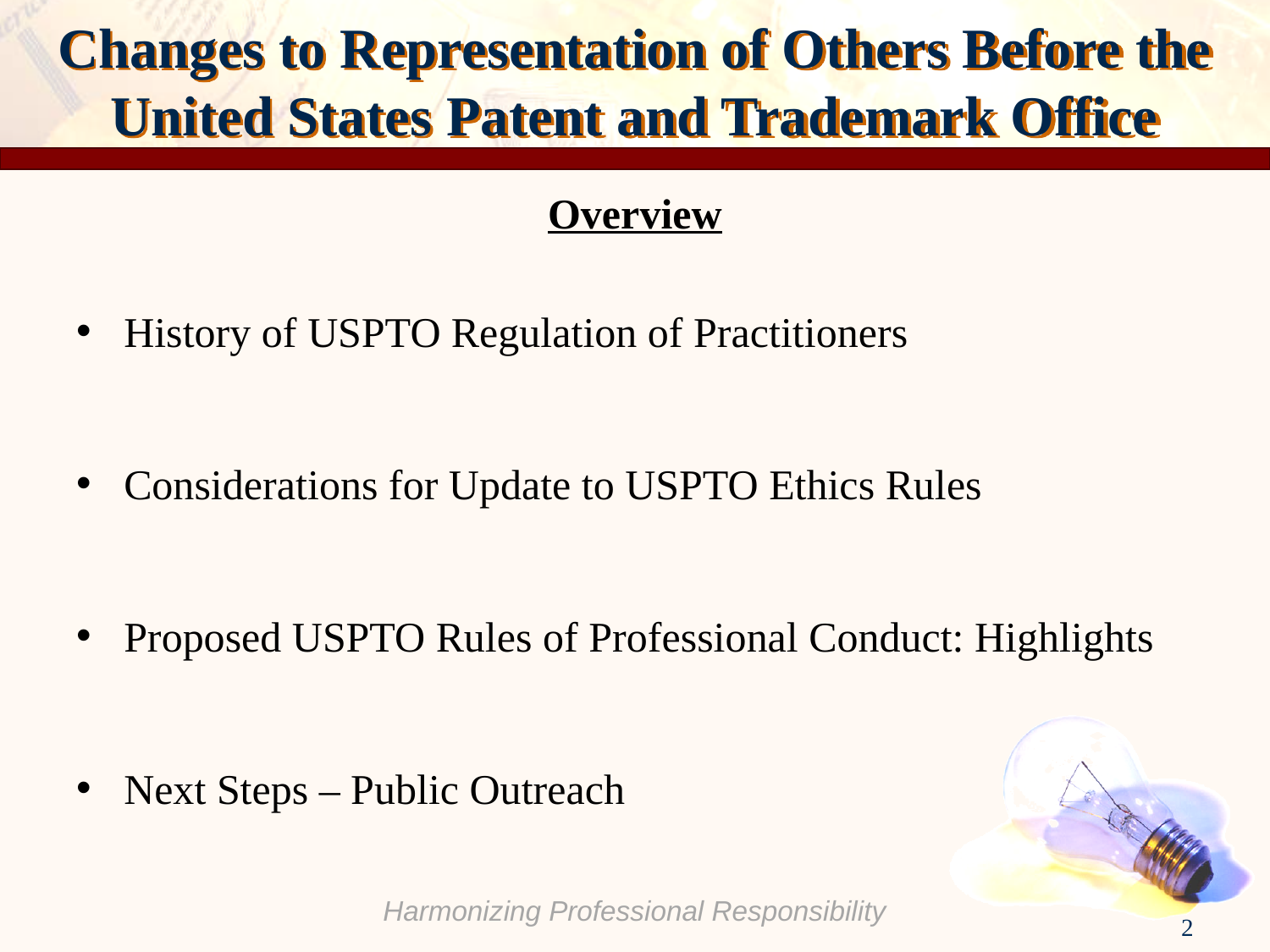

# Changes to Representation of Others Before the United States Patent and Trademark Office
Overview

History of USPTO Regulation of Practitioners

Considerations for Update to USPTO Ethics Rules

Proposed USPTO Rules of Professional Conduct: Highlights

Next Steps – Public Outreach

2